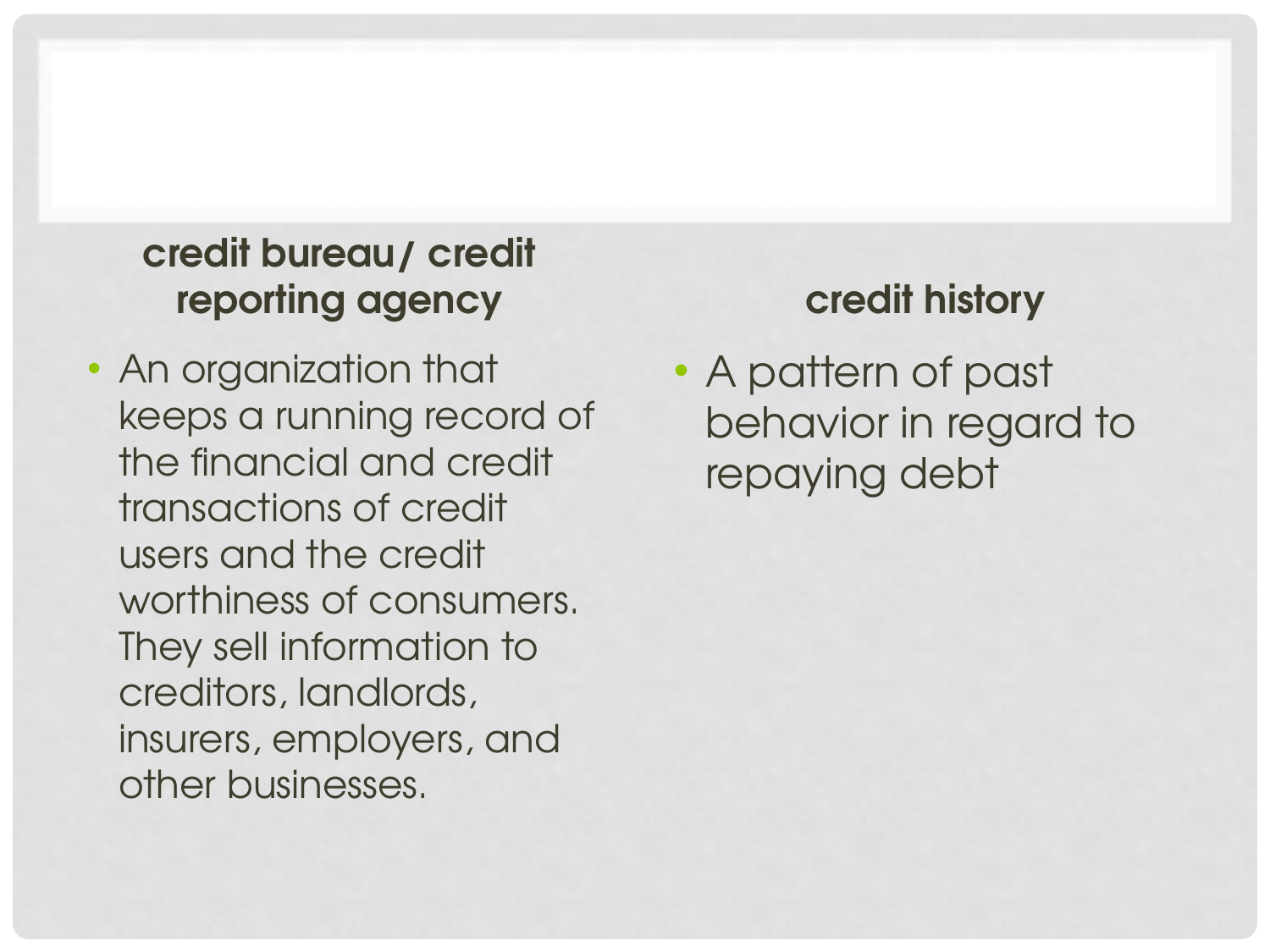

#
credit bureau/ credit reporting agency
credit history
An organization that keeps a running record of the financial and credit transactions of credit users and the credit worthiness of consumers.  They sell information to creditors, landlords, insurers, employers, and other businesses.
A pattern of past behavior in regard to repaying debt